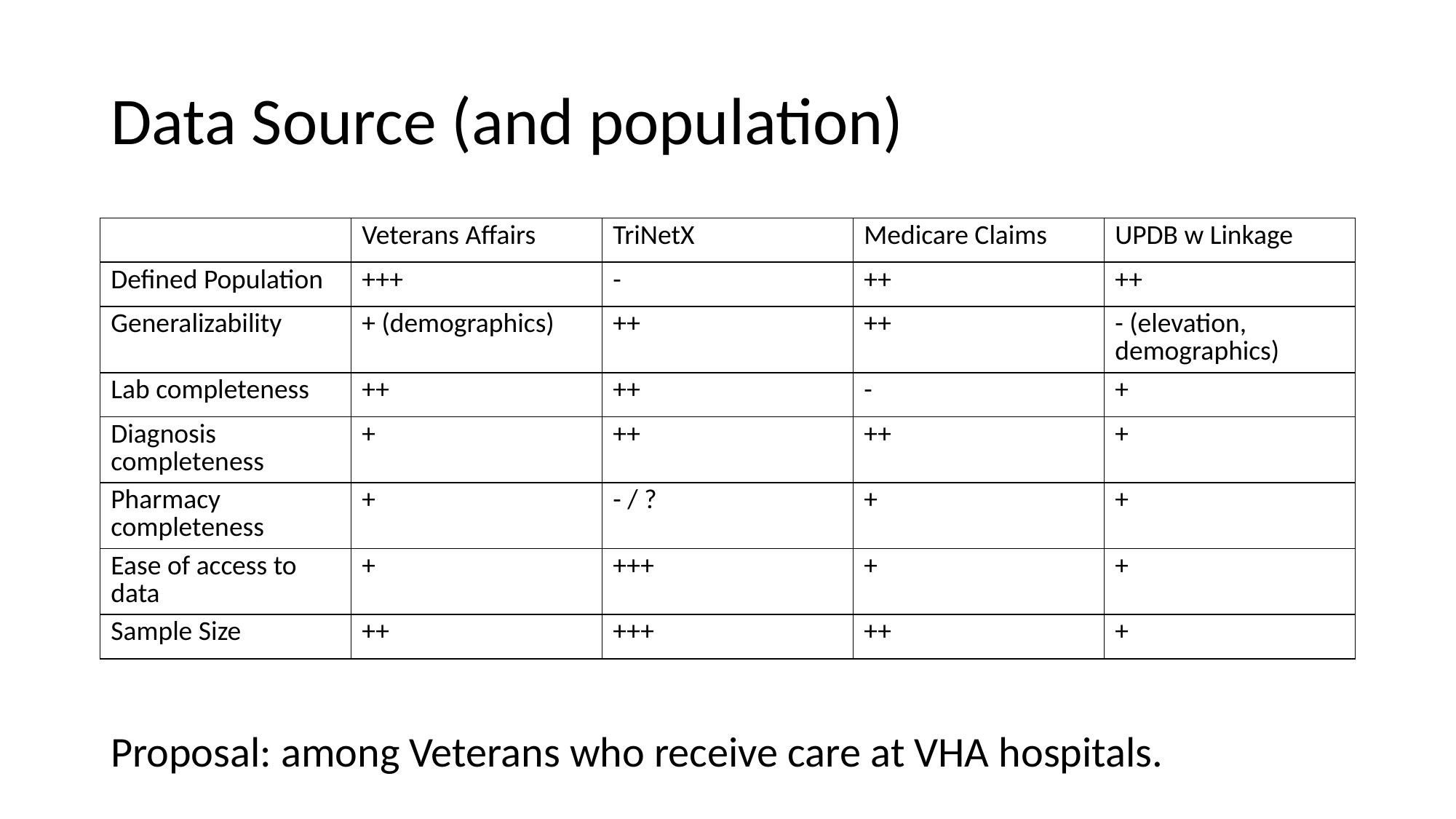

# Data Source (and population)
|  | Veterans Affairs | TriNetX | Medicare Claims | UPDB w Linkage |
| --- | --- | --- | --- | --- |
| Defined Population | +++ | - | ++ | ++ |
| Generalizability | + (demographics) | ++ | ++ | - (elevation, demographics) |
| Lab completeness | ++ | ++ | - | + |
| Diagnosis completeness | + | ++ | ++ | + |
| Pharmacy completeness | + | - / ? | + | + |
| Ease of access to data | + | +++ | + | + |
| Sample Size | ++ | +++ | ++ | + |
Proposal: among Veterans who receive care at VHA hospitals.